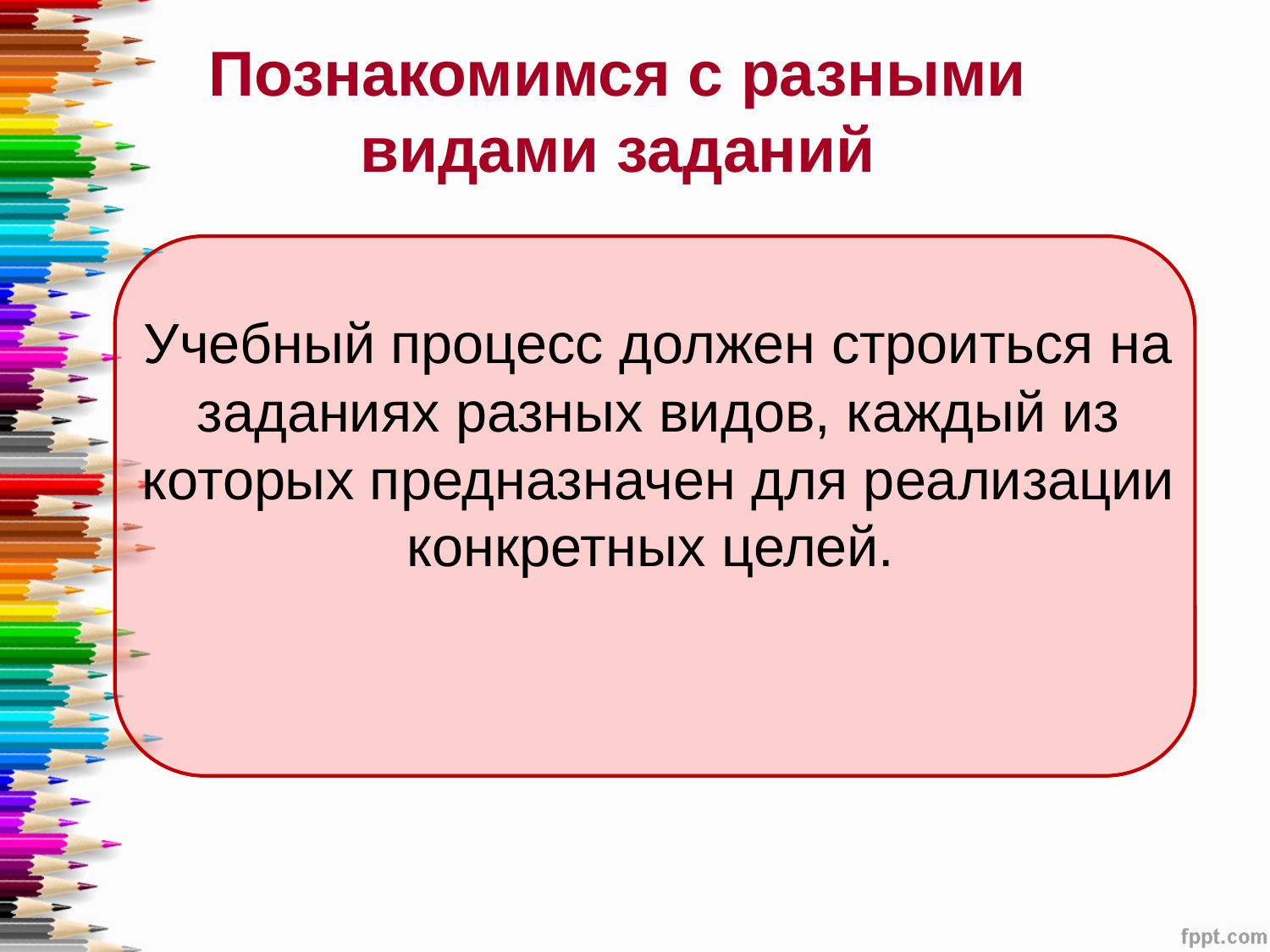

# Познакомимся с разными видами заданий

   Учебный процесс должен строиться на заданиях разных видов, каждый из которых предназначен для реализации конкретных целей.